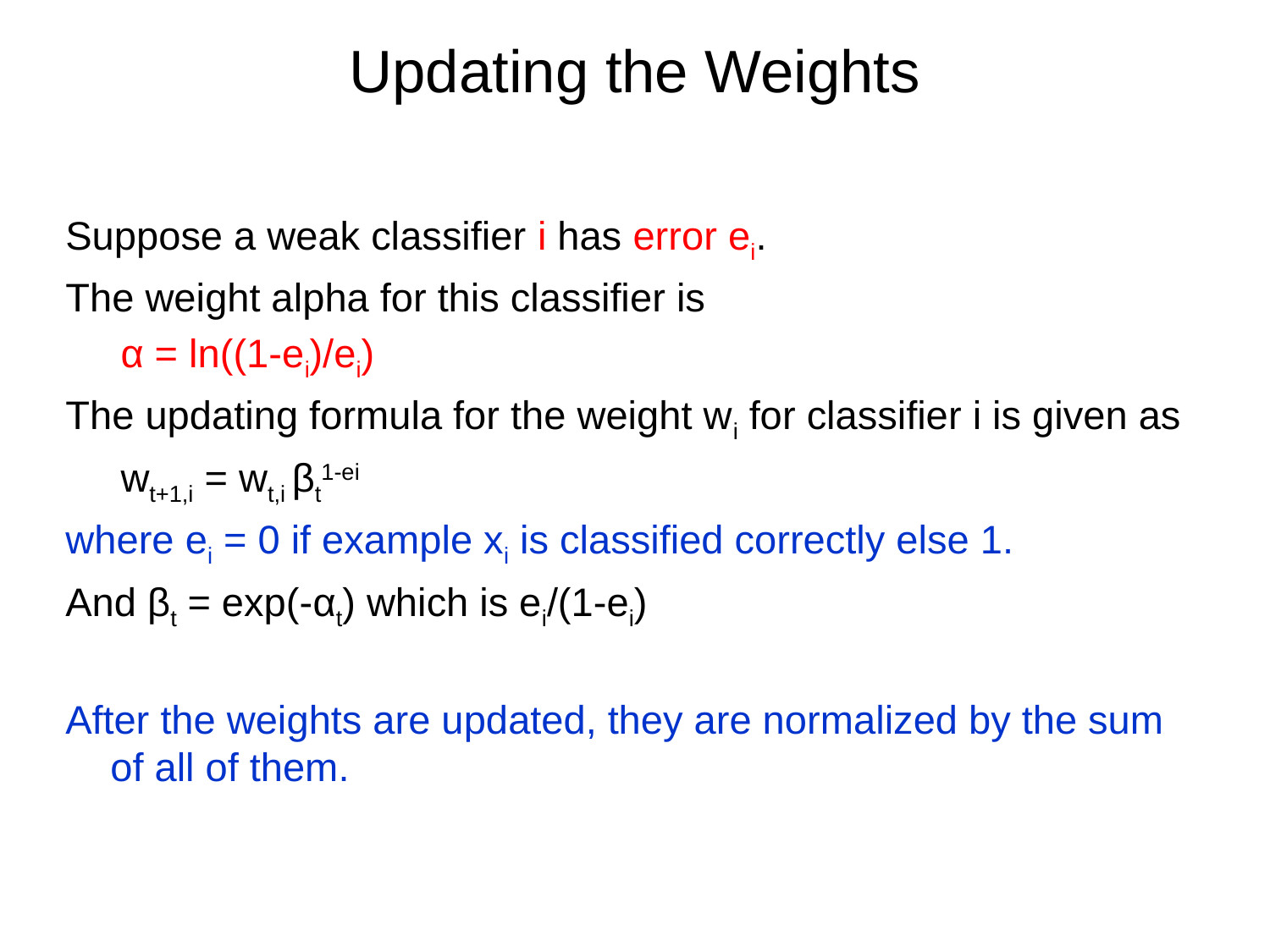

# Updating the Weights
Suppose a weak classifier i has error ei.
The weight alpha for this classifier is
     α = ln((1-ei)/ei)
The updating formula for the weight wi for classifier i is given as
     wt+1,i = wt,i βt1-ei
where ei = 0 if example xi is classified correctly else 1.
And βt = exp(-αt) which is ei/(1-ei)

After the weights are updated, they are normalized by the sum of all of them.